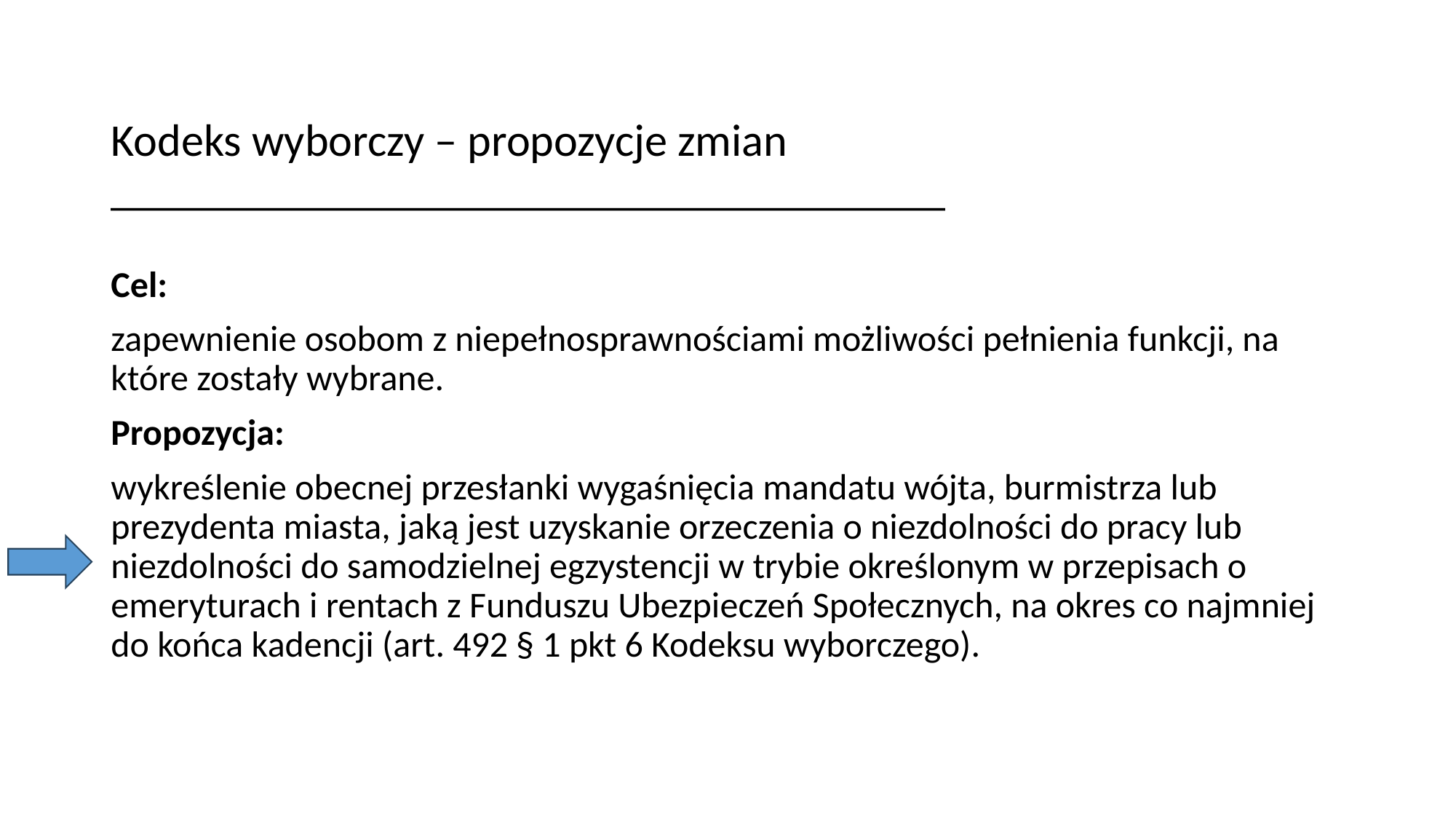

# Kodeks wyborczy – propozycje zmian _____________________________________
Cel:
zapewnienie osobom z niepełnosprawnościami możliwości pełnienia funkcji, na które zostały wybrane.
Propozycja:
wykreślenie obecnej przesłanki wygaśnięcia mandatu wójta, burmistrza lub prezydenta miasta, jaką jest uzyskanie orzeczenia o niezdolności do pracy lub niezdolności do samodzielnej egzystencji w trybie określonym w przepisach o emeryturach i rentach z Funduszu Ubezpieczeń Społecznych, na okres co najmniej do końca kadencji (art. 492 § 1 pkt 6 Kodeksu wyborczego).